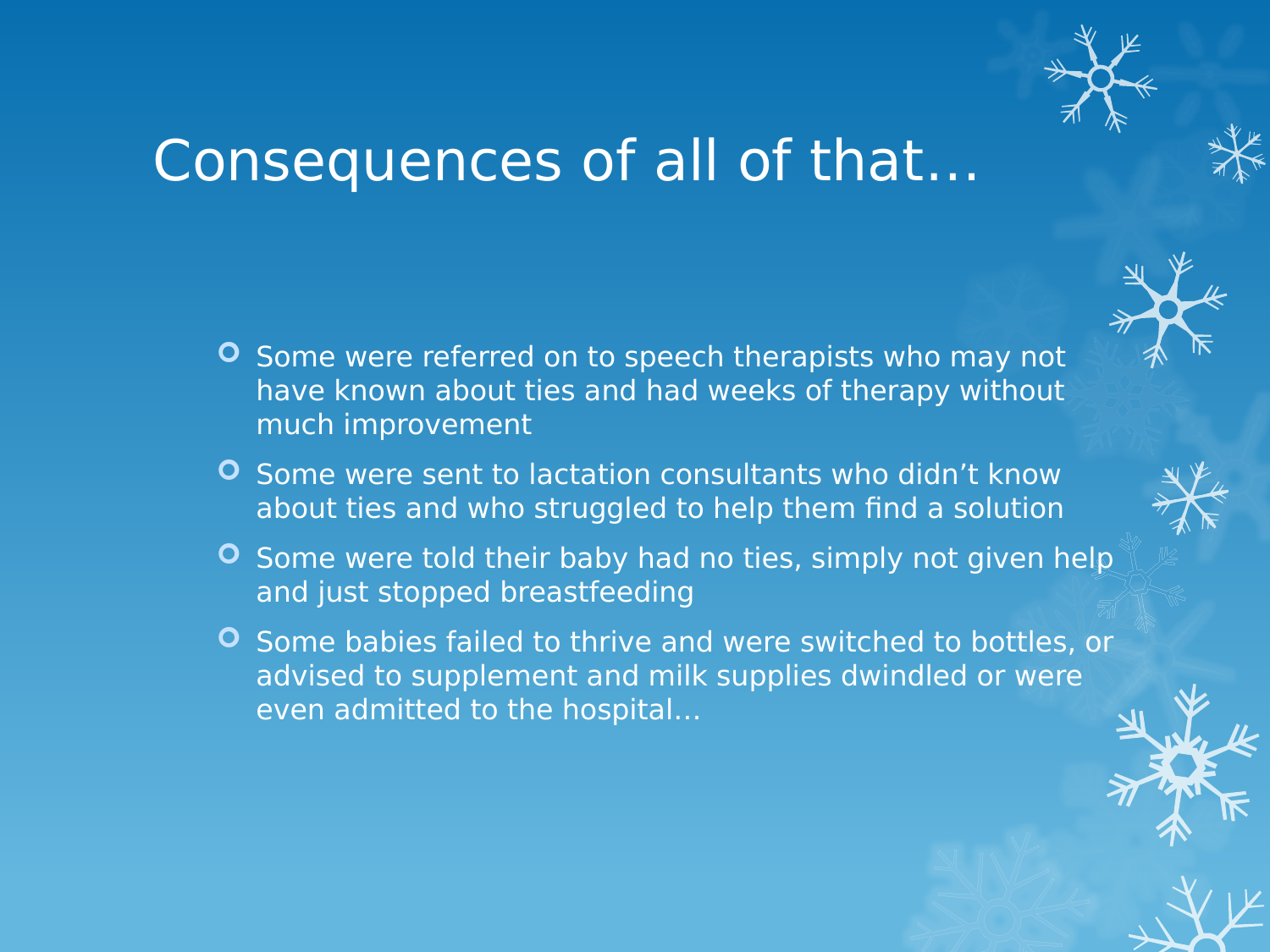

# Consequences of all of that…
Some were referred on to speech therapists who may not have known about ties and had weeks of therapy without much improvement
Some were sent to lactation consultants who didn’t know about ties and who struggled to help them find a solution
Some were told their baby had no ties, simply not given help and just stopped breastfeeding
Some babies failed to thrive and were switched to bottles, or advised to supplement and milk supplies dwindled or were even admitted to the hospital…